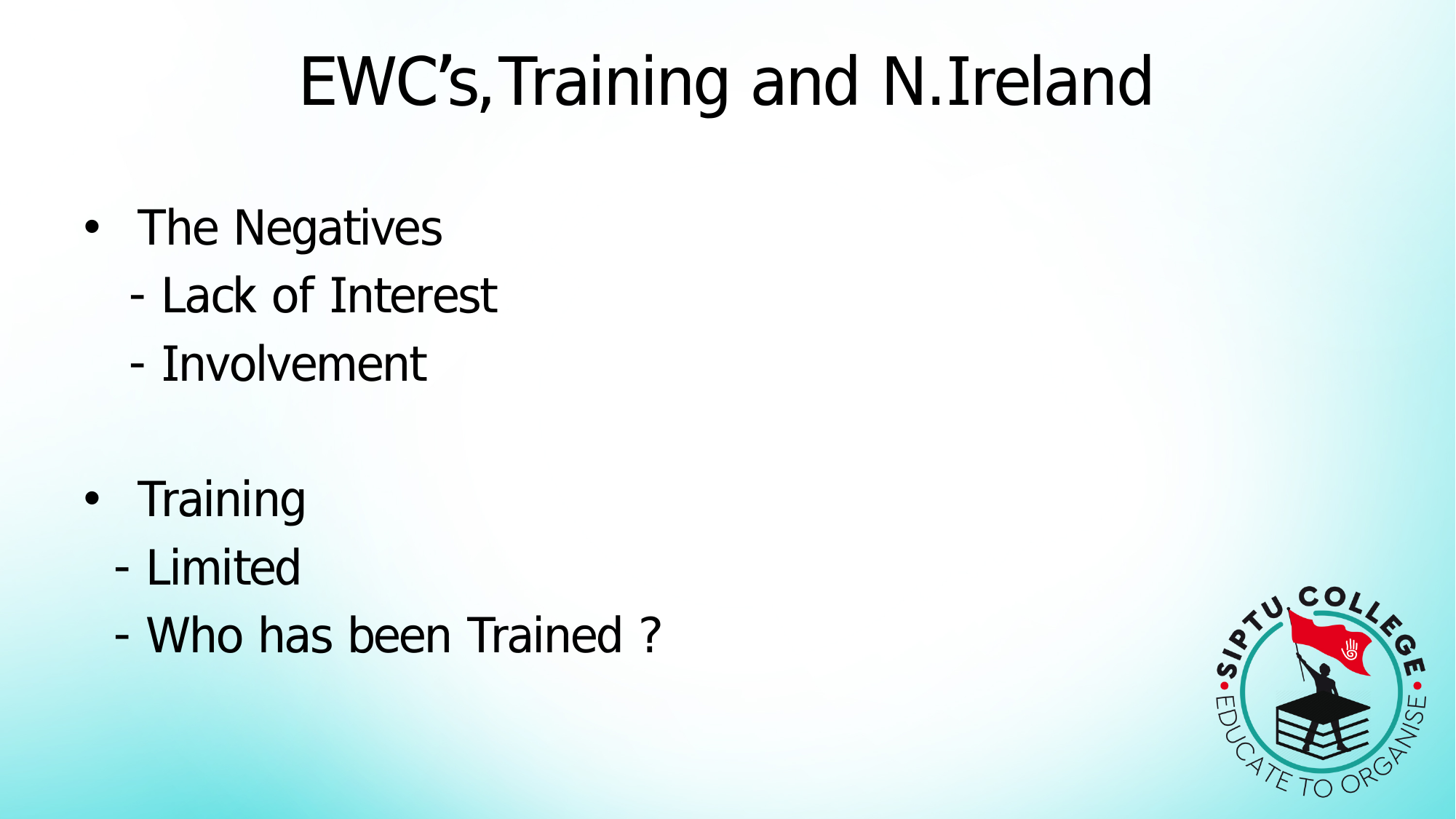

# EWC’s,Training and N.Ireland
The Negatives
   - Lack of Interest
   - Involvement

Training
  - Limited
  - Who has been Trained ?